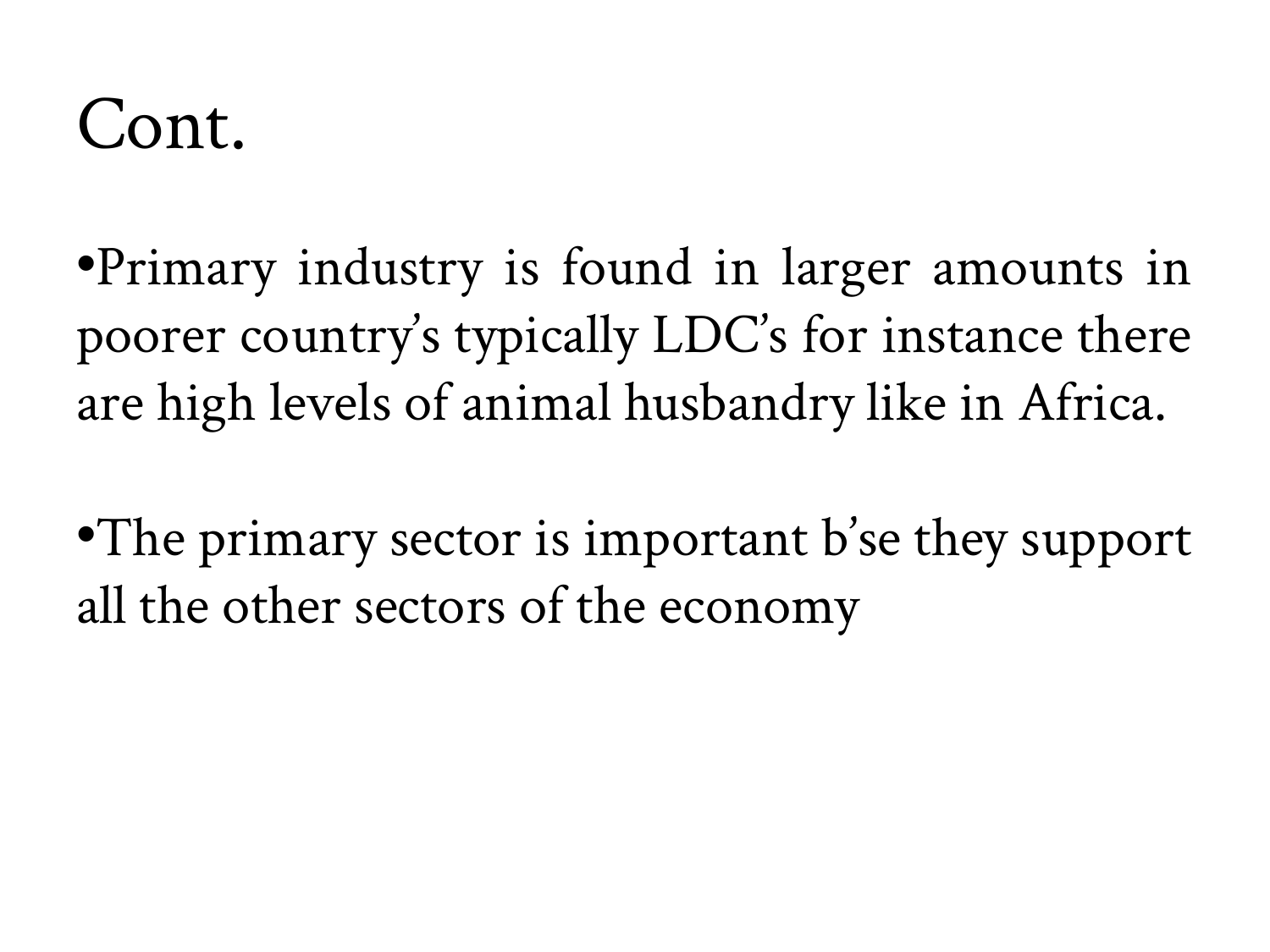

# Cont.
Primary industry is found in larger amounts in poorer country’s typically LDC’s for instance there are high levels of animal husbandry like in Africa.

The primary sector is important b’se they support all the other sectors of the economy